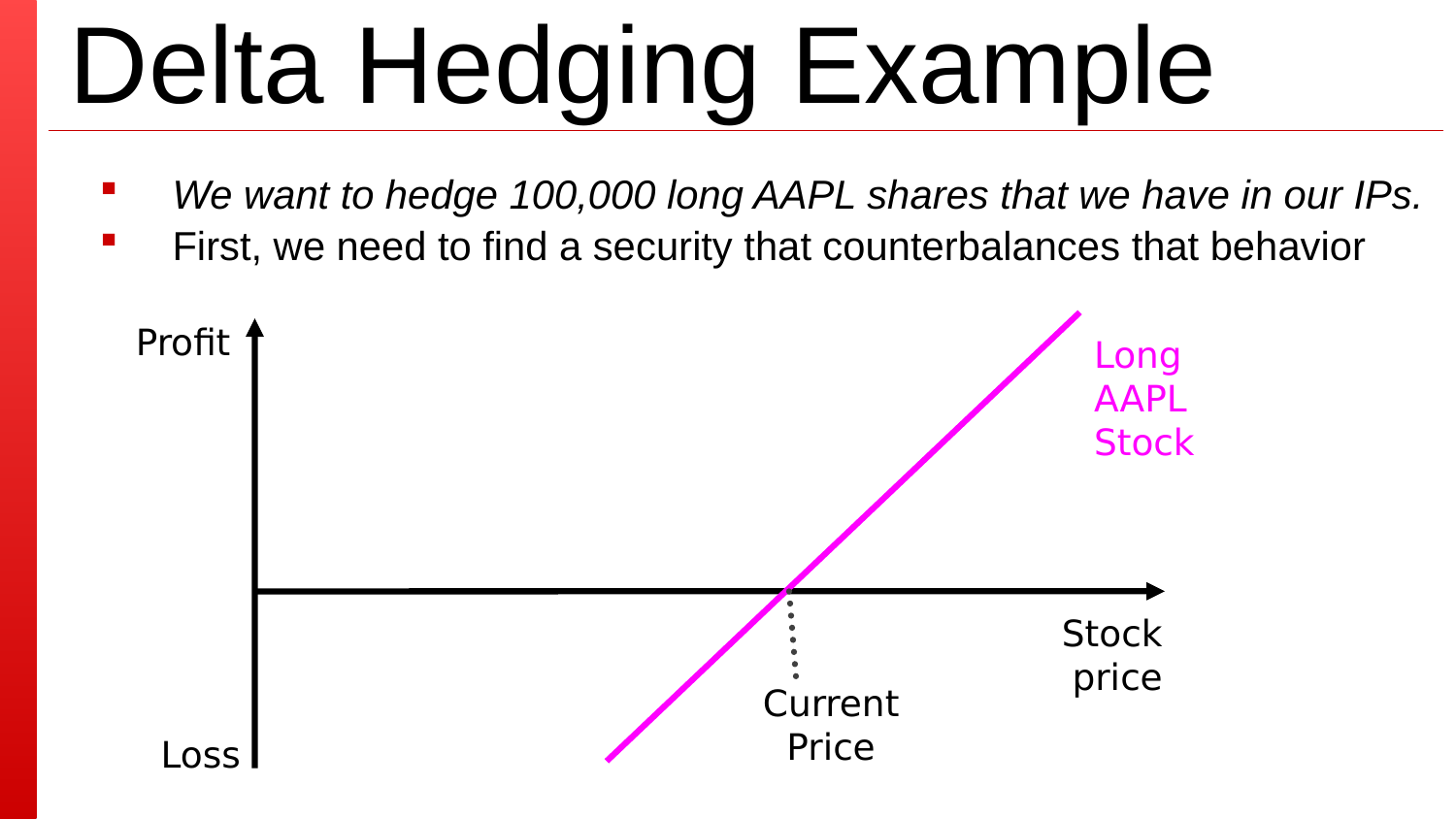

# Delta Hedging Example
We want to hedge 100,000 long AAPL shares that we have in our IPs.
First, we need to find a security that counterbalances that behavior
Profit

Long AAPL Stock

Stock price
Current Price
Loss